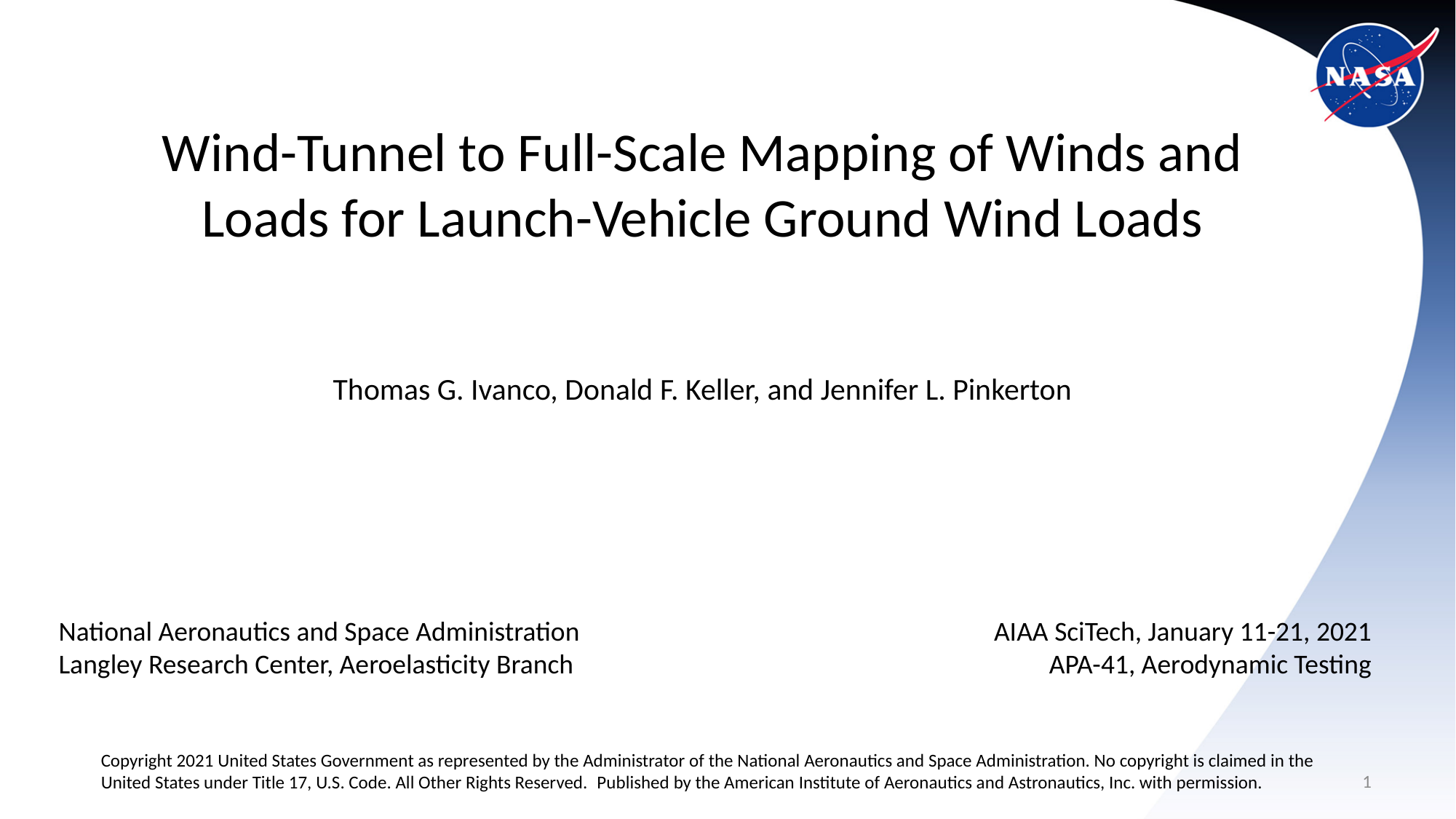

# Wind-Tunnel to Full-Scale Mapping of Winds and Loads for Launch-Vehicle Ground Wind Loads
Thomas G. Ivanco, Donald F. Keller, and Jennifer L. Pinkerton
National Aeronautics and Space Administration
Langley Research Center, Aeroelasticity Branch
AIAA SciTech, January 11-21, 2021
APA-41, Aerodynamic Testing
Copyright 2021 United States Government as represented by the Administrator of the National Aeronautics and Space Administration. No copyright is claimed in the United States under Title 17, U.S. Code. All Other Rights Reserved.  Published by the American Institute of Aeronautics and Astronautics, Inc. with permission.
1